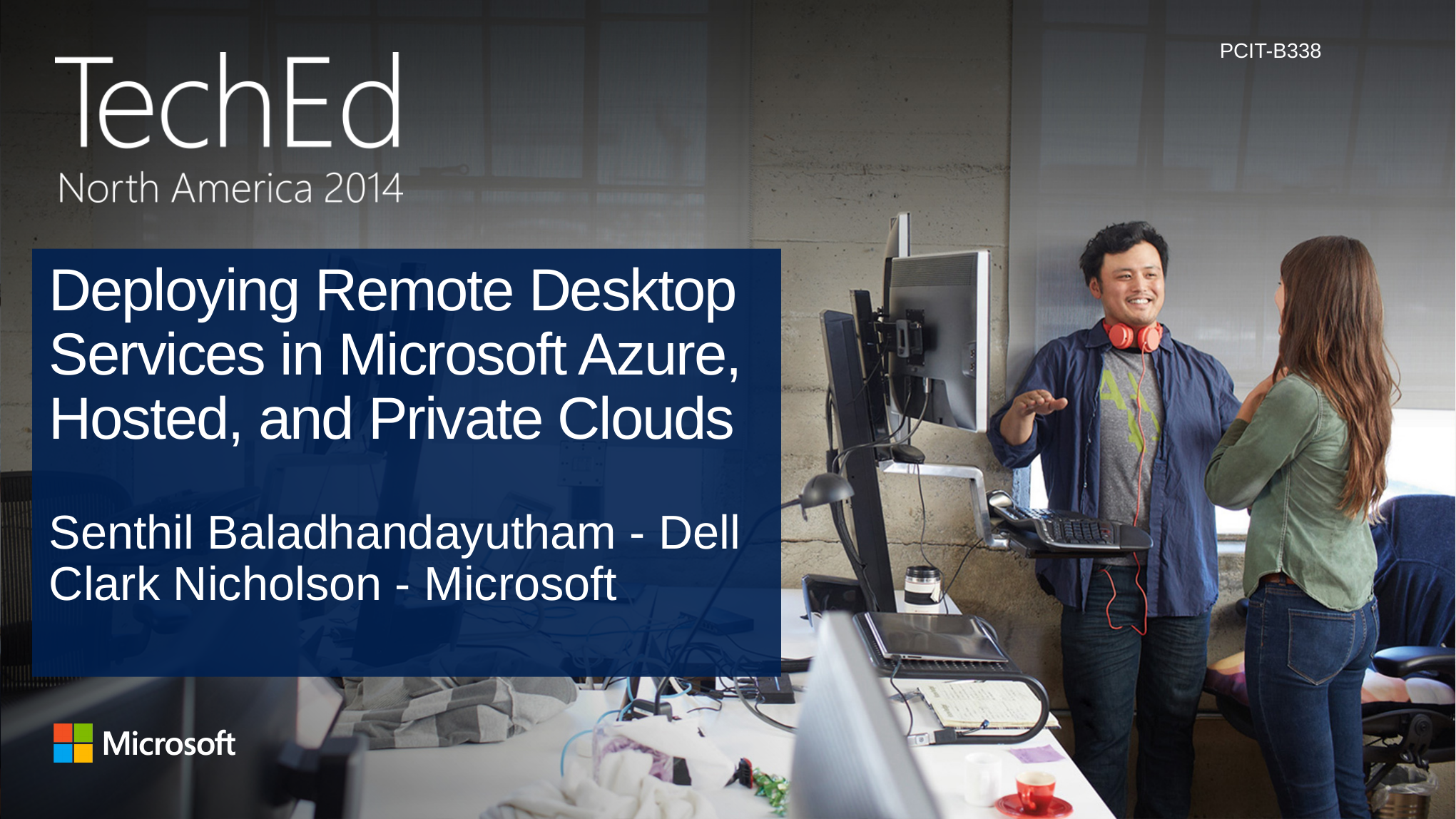

PCIT-B338
# Deploying Remote Desktop Services in Microsoft Azure, Hosted, and Private Clouds
Senthil Baladhandayutham - Dell
Clark Nicholson - Microsoft